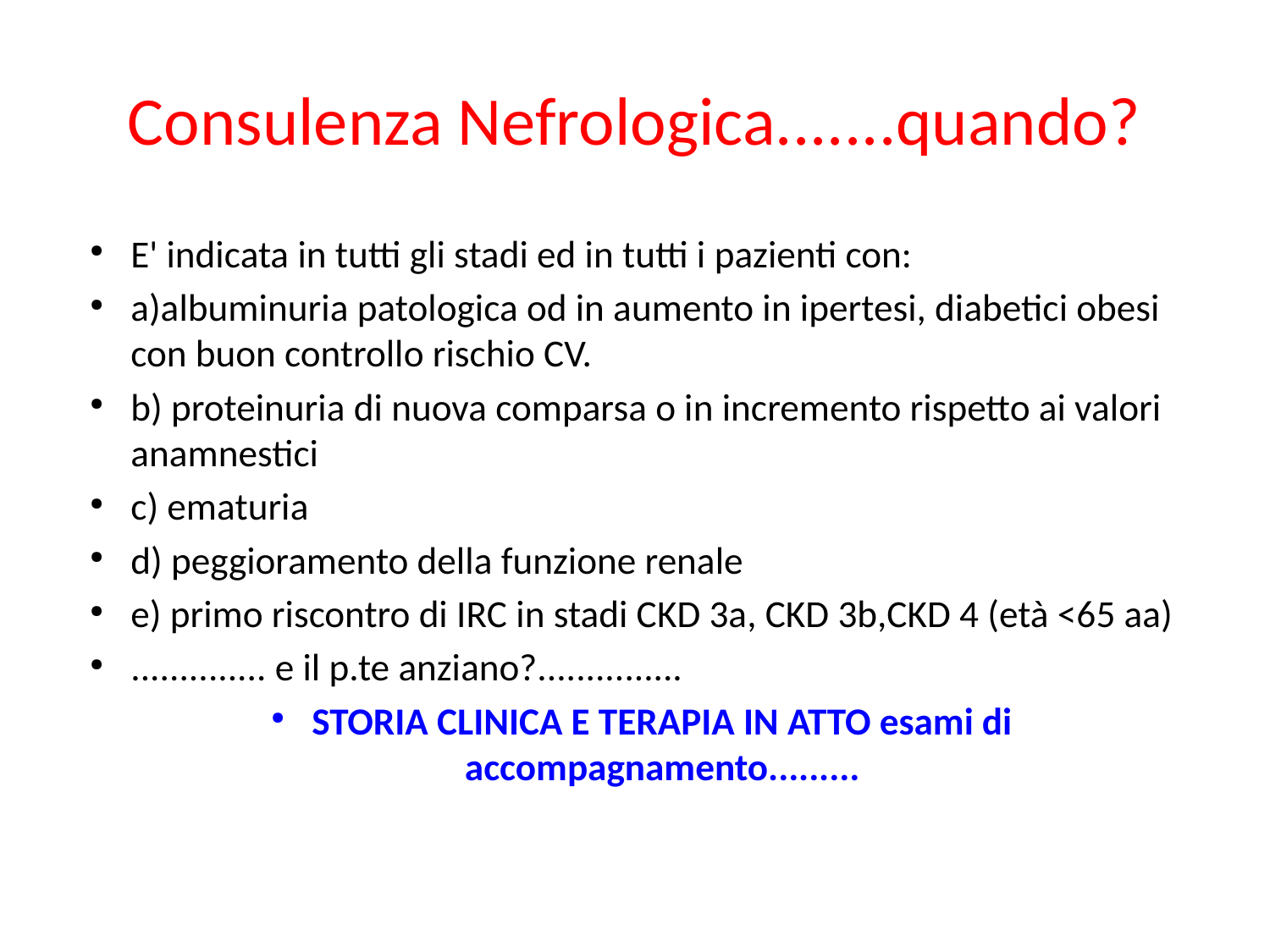

Consulenza Nefrologica.......quando?
E' indicata in tutti gli stadi ed in tutti i pazienti con:
a)albuminuria patologica od in aumento in ipertesi, diabetici obesi con buon controllo rischio CV.
b) proteinuria di nuova comparsa o in incremento rispetto ai valori anamnestici
c) ematuria
d) peggioramento della funzione renale
e) primo riscontro di IRC in stadi CKD 3a, CKD 3b,CKD 4 (età <65 aa)
.............. e il p.te anziano?...............
STORIA CLINICA E TERAPIA IN ATTO esami di accompagnamento.........